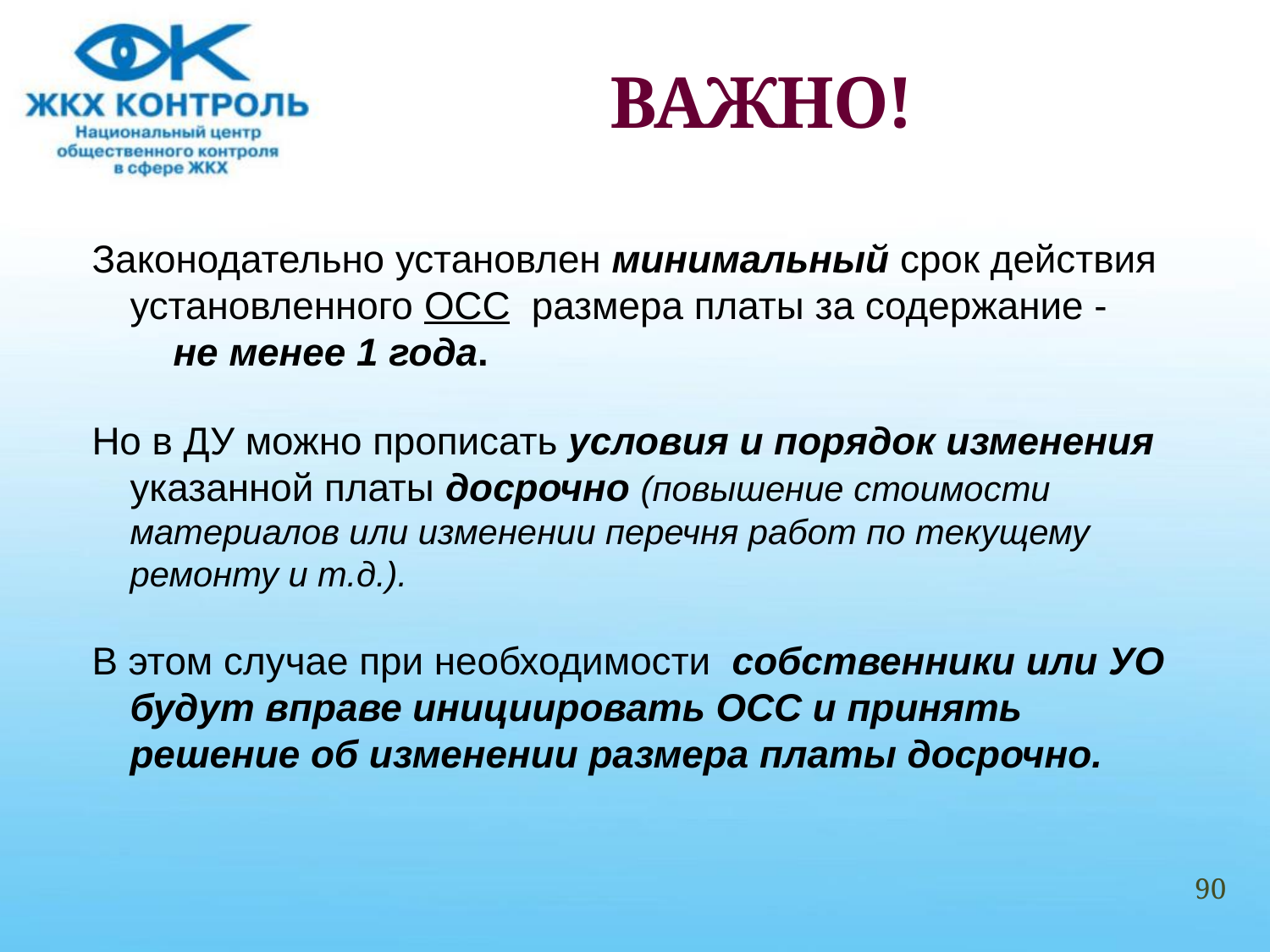

# ВАЖНО!
Законодательно установлен минимальный срок действия установленного ОСС  размера платы за содержание -            не менее 1 года.
Но в ДУ можно прописать условия и порядок изменения указанной платы досрочно (повышение стоимости материалов или изменении перечня работ по текущему ремонту и т.д.).
В этом случае при необходимости  собственники или УО будут вправе инициировать ОСС и принять решение об изменении размера платы досрочно.

90